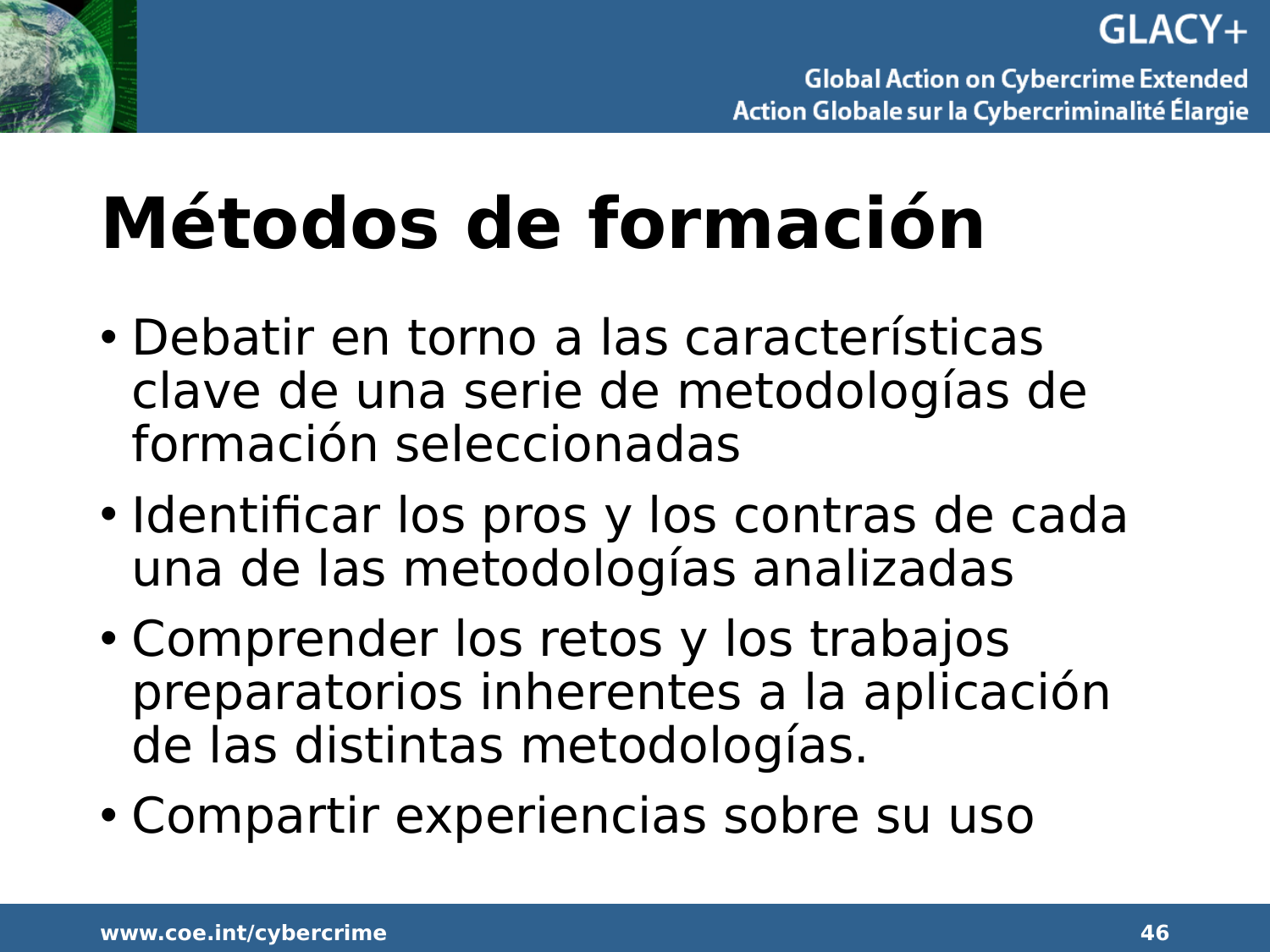

# Métodos de formación
Debatir en torno a las características clave de una serie de metodologías de formación seleccionadas
Identificar los pros y los contras de cada una de las metodologías analizadas
Comprender los retos y los trabajos preparatorios inherentes a la aplicación de las distintas metodologías.
Compartir experiencias sobre su uso
www.coe.int/cybercrime
46